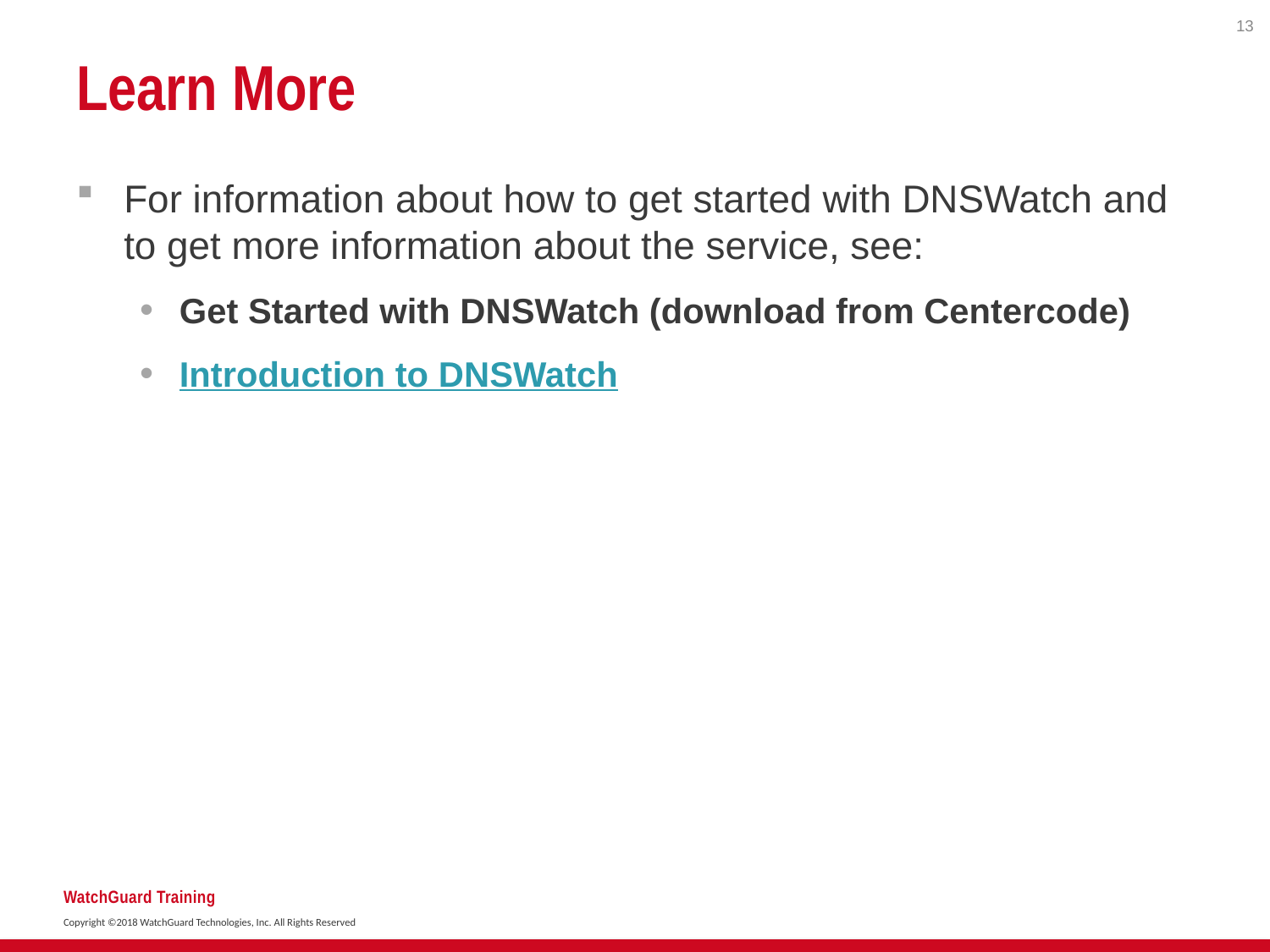

13
# Learn More
For information about how to get started with DNSWatch and to get more information about the service, see:
Get Started with DNSWatch (download from Centercode)
Introduction to DNSWatch